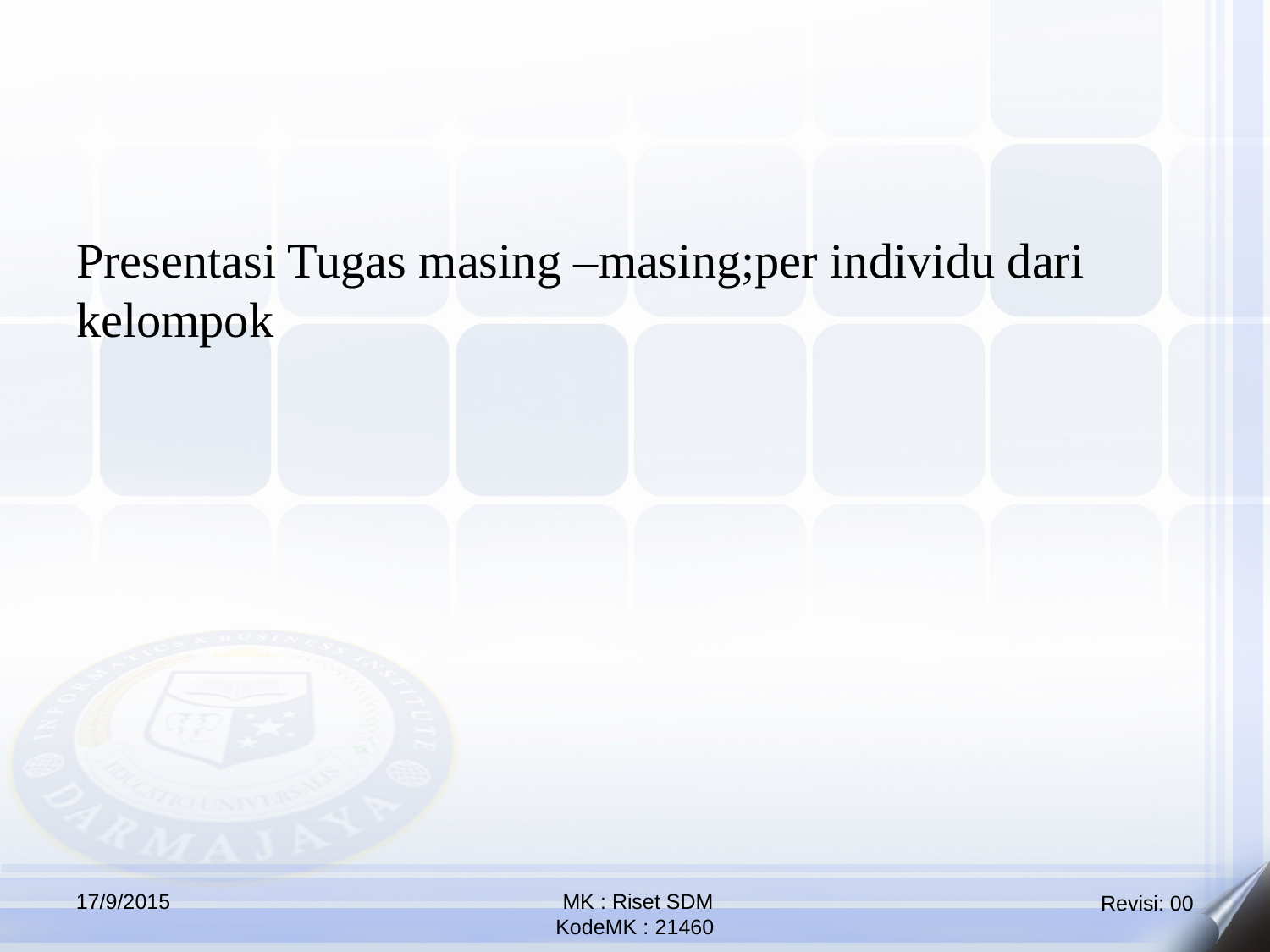

Presentasi Tugas masing –masing;per individu dari kelompok
17/9/2015
 MK : Riset SDM
KodeMK : 21460